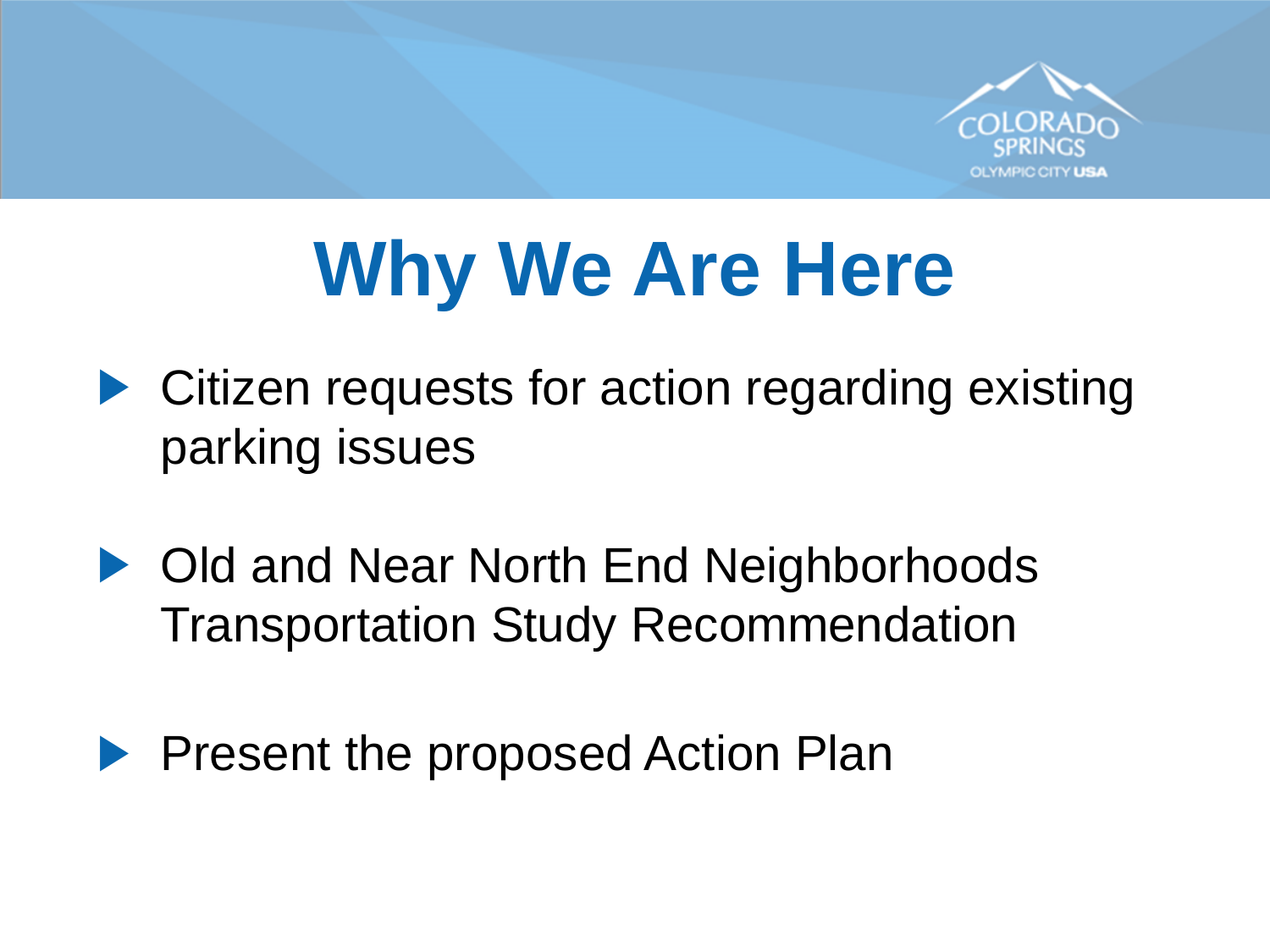

# Why We Are Here
Citizen requests for action regarding existing parking issues

Old and Near North End Neighborhoods Transportation Study Recommendation

Present the proposed Action Plan